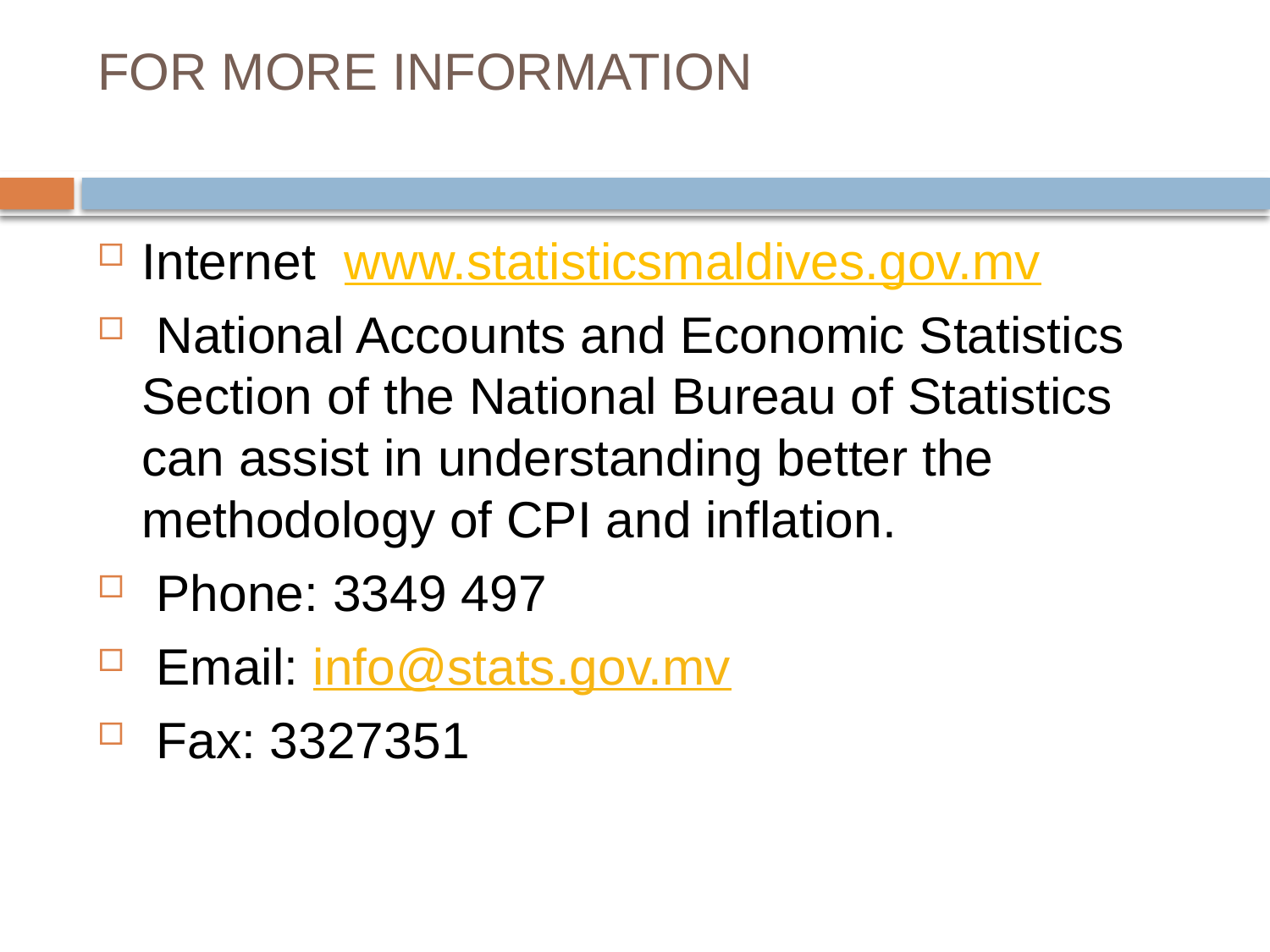

# FOR MORE INFORMATION
Internet  www.statisticsmaldives.gov.mv
 National Accounts and Economic Statistics Section of the National Bureau of Statistics can assist in understanding better the methodology of CPI and inflation.
 Phone: 3349 497
 Email: info@stats.gov.mv
 Fax: 3327351